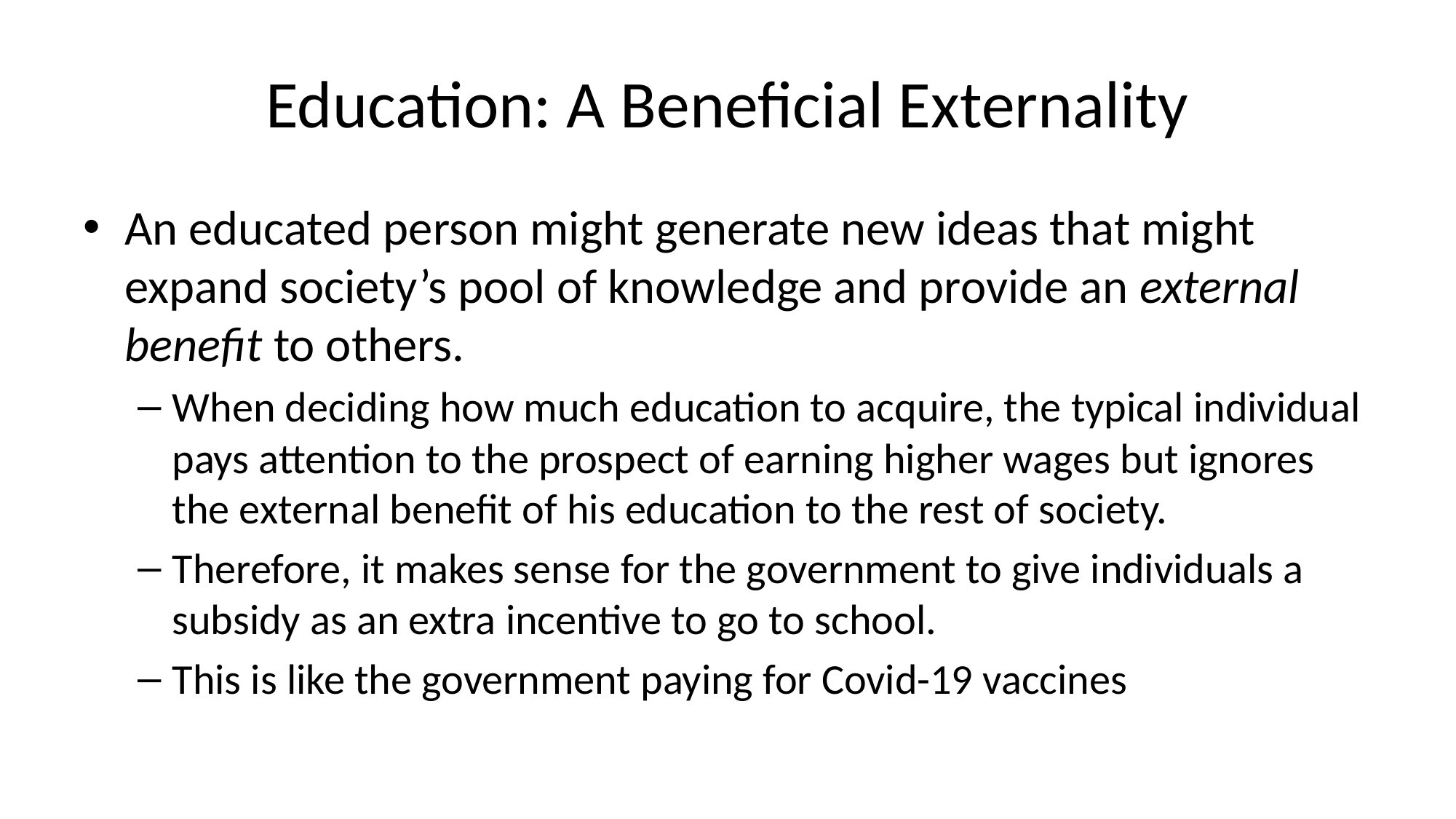

# Education: A Beneficial Externality
An educated person might generate new ideas that might expand society’s pool of knowledge and provide an external benefit to others.
When deciding how much education to acquire, the typical individual pays attention to the prospect of earning higher wages but ignores the external benefit of his education to the rest of society.
Therefore, it makes sense for the government to give individuals a subsidy as an extra incentive to go to school.
This is like the government paying for Covid-19 vaccines